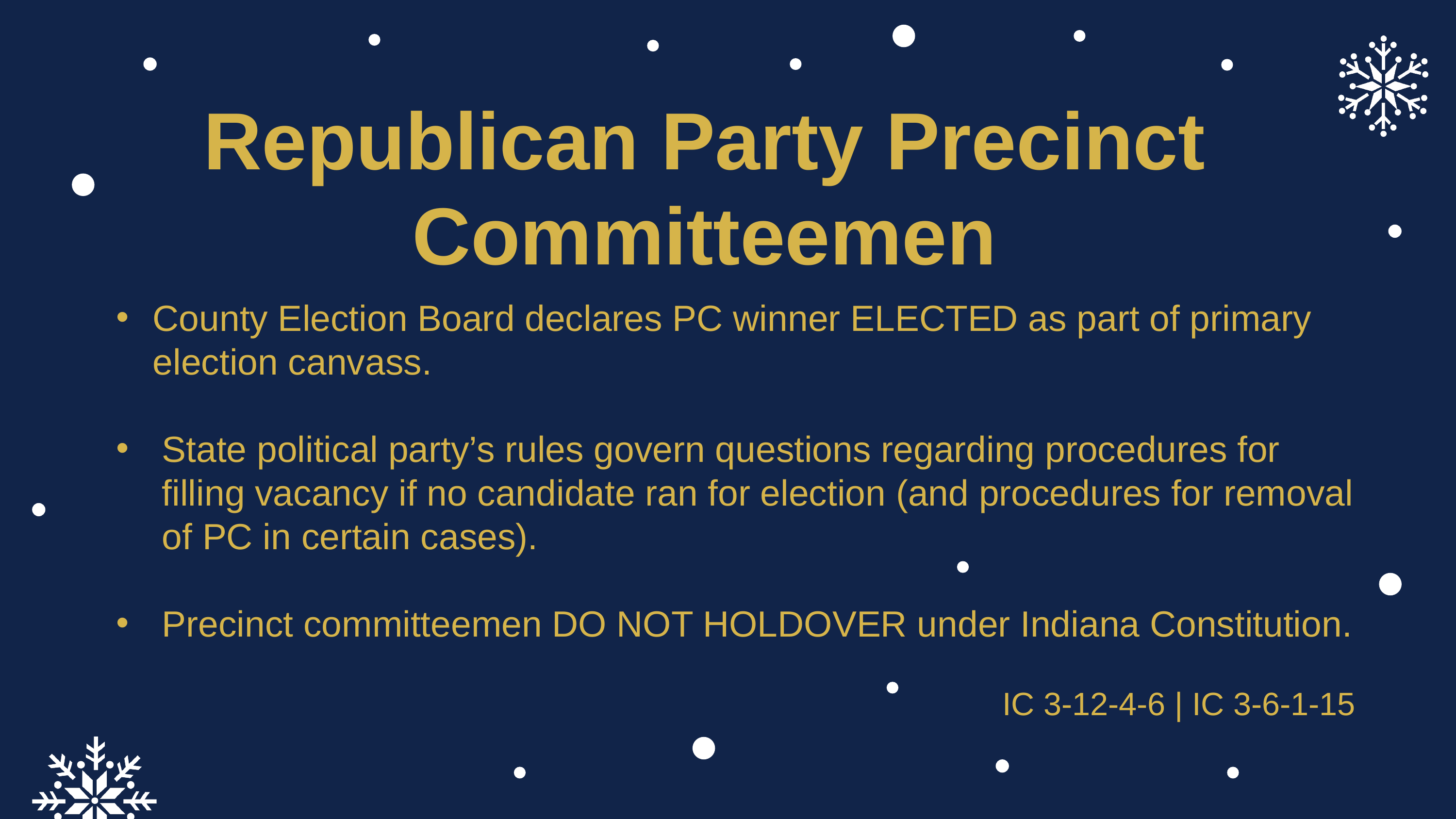

Republican Party Precinct Committeemen

County Election Board declares PC winner ELECTED as part of primary election canvass.

State political party’s rules govern questions regarding procedures for filling vacancy if no candidate ran for election (and procedures for removal of PC in certain cases).

Precinct committeemen DO NOT HOLDOVER under Indiana Constitution.

IC 3-12-4-6 | IC 3-6-1-15